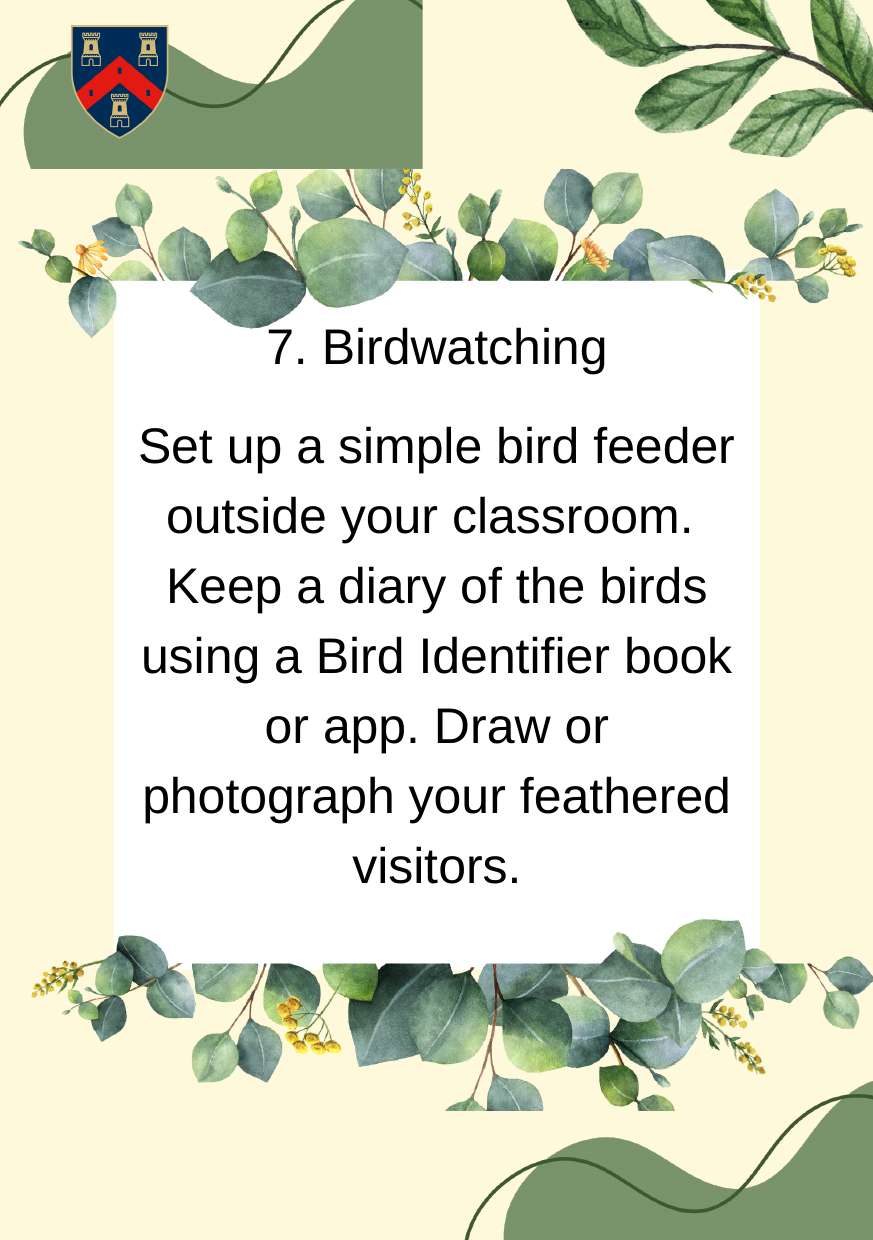

7. Birdwatching

Set up a simple bird feeder outside your classroom.
Keep a diary of the birds using a Bird Identifier book or app. Draw or photograph your feathered visitors.